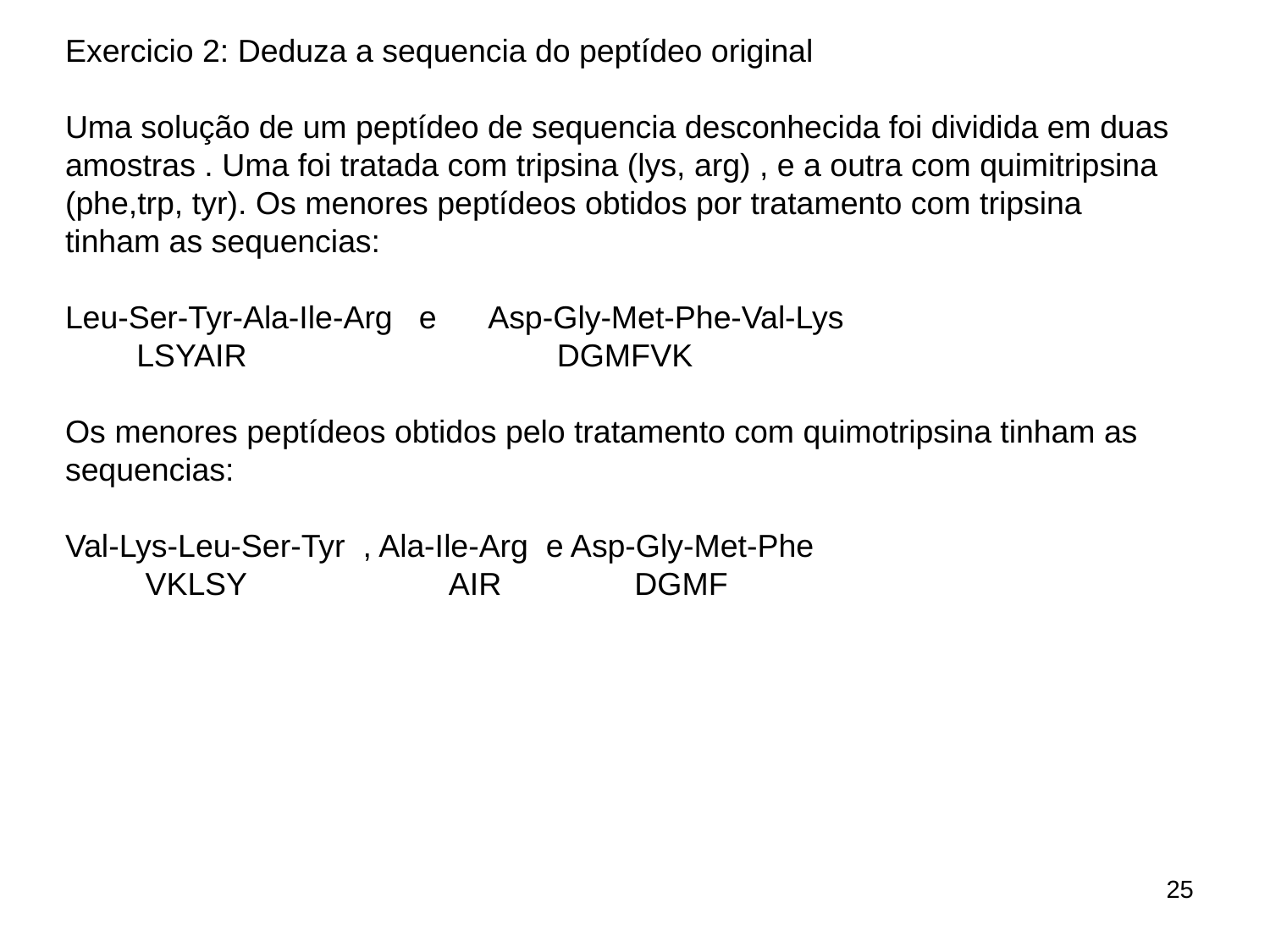

Exercicio 2: Deduza a sequencia do peptídeo original

Uma solução de um peptídeo de sequencia desconhecida foi dividida em duas amostras . Uma foi tratada com tripsina (lys, arg) , e a outra com quimitripsina (phe,trp, tyr). Os menores peptídeos obtidos por tratamento com tripsina tinham as sequencias:

Leu-Ser-Tyr-Ala-Ile-Arg   e      Asp-Gly-Met-Phe-Val-Lys
        LSYAIR                                   DGMFVK

Os menores peptídeos obtidos pelo tratamento com quimotripsina tinham as sequencias:

Val-Lys-Leu-Ser-Tyr  , Ala-Ile-Arg  e Asp-Gly-Met-Phe
         VKLSY                       AIR               DGMF
25